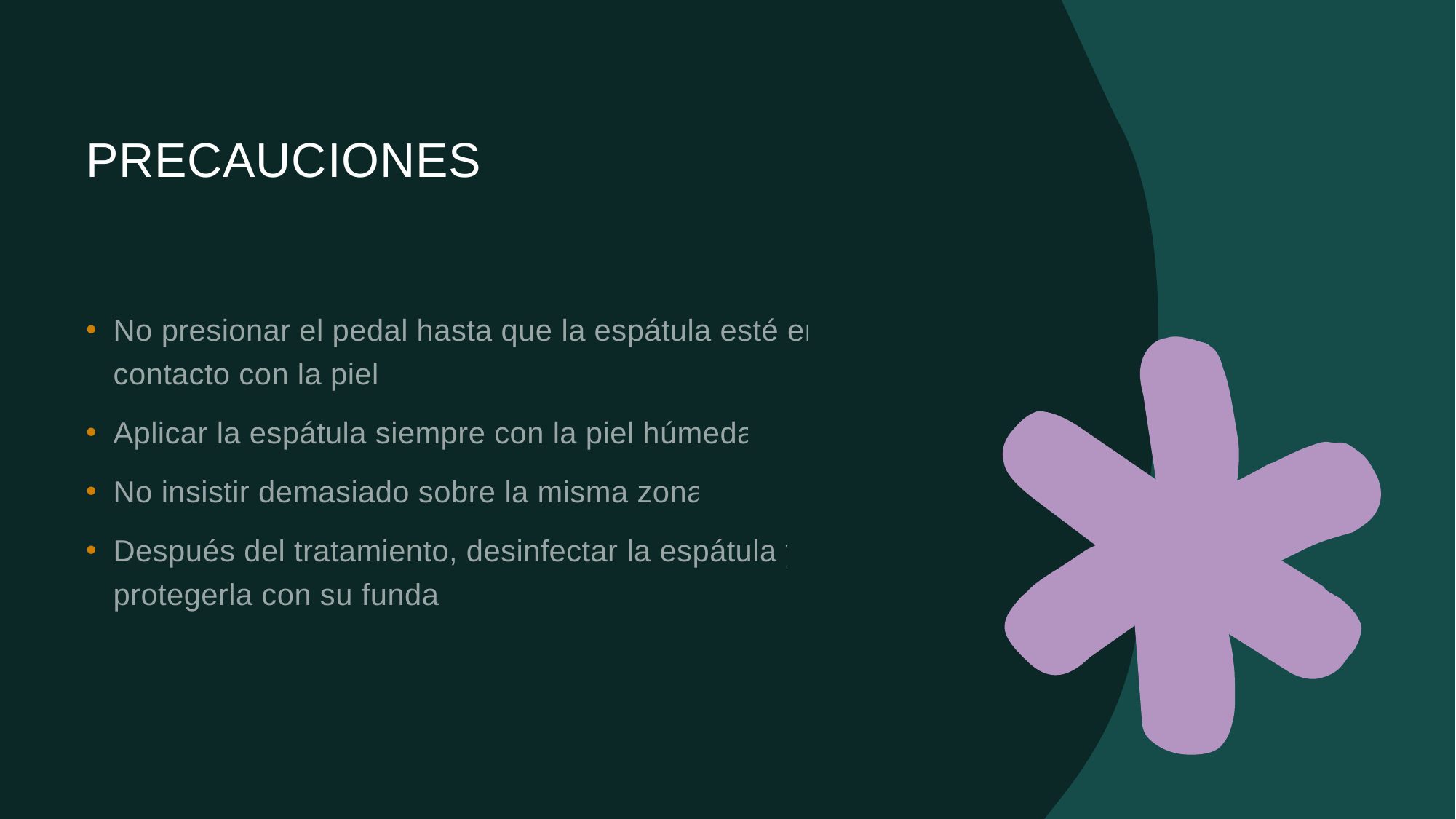

# PRECAUCIONES
No presionar el pedal hasta que la espátula esté en contacto con la piel.
Aplicar la espátula siempre con la piel húmeda.
No insistir demasiado sobre la misma zona.
Después del tratamiento, desinfectar la espátula y protegerla con su funda .